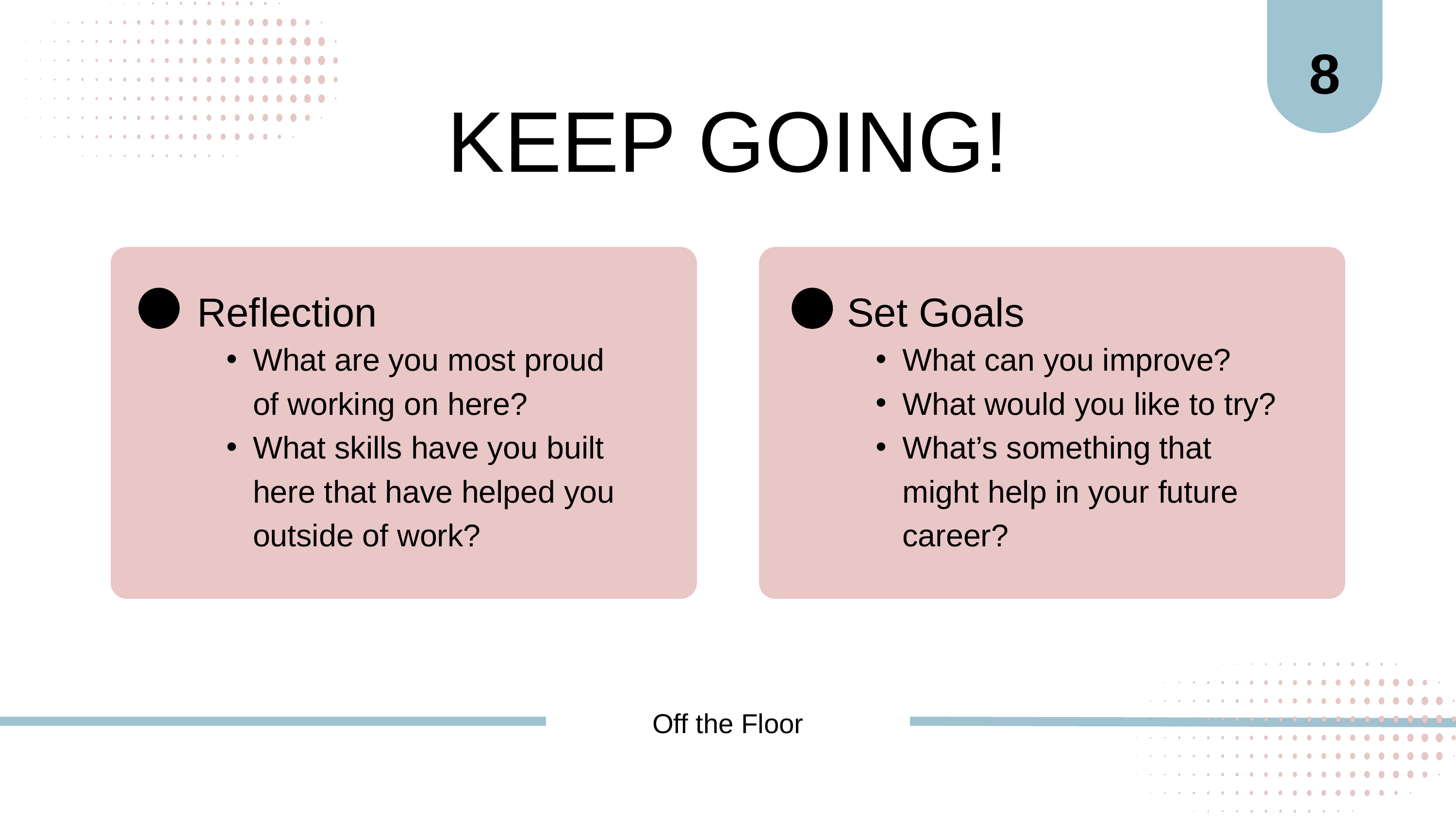

8

KEEP GOING!

Reflection
Set Goals

What are you most proud of working on here?
What skills have you built here that have helped you outside of work?
What can you improve?
What would you like to try?
What’s something that might help in your future career?

Off the Floor